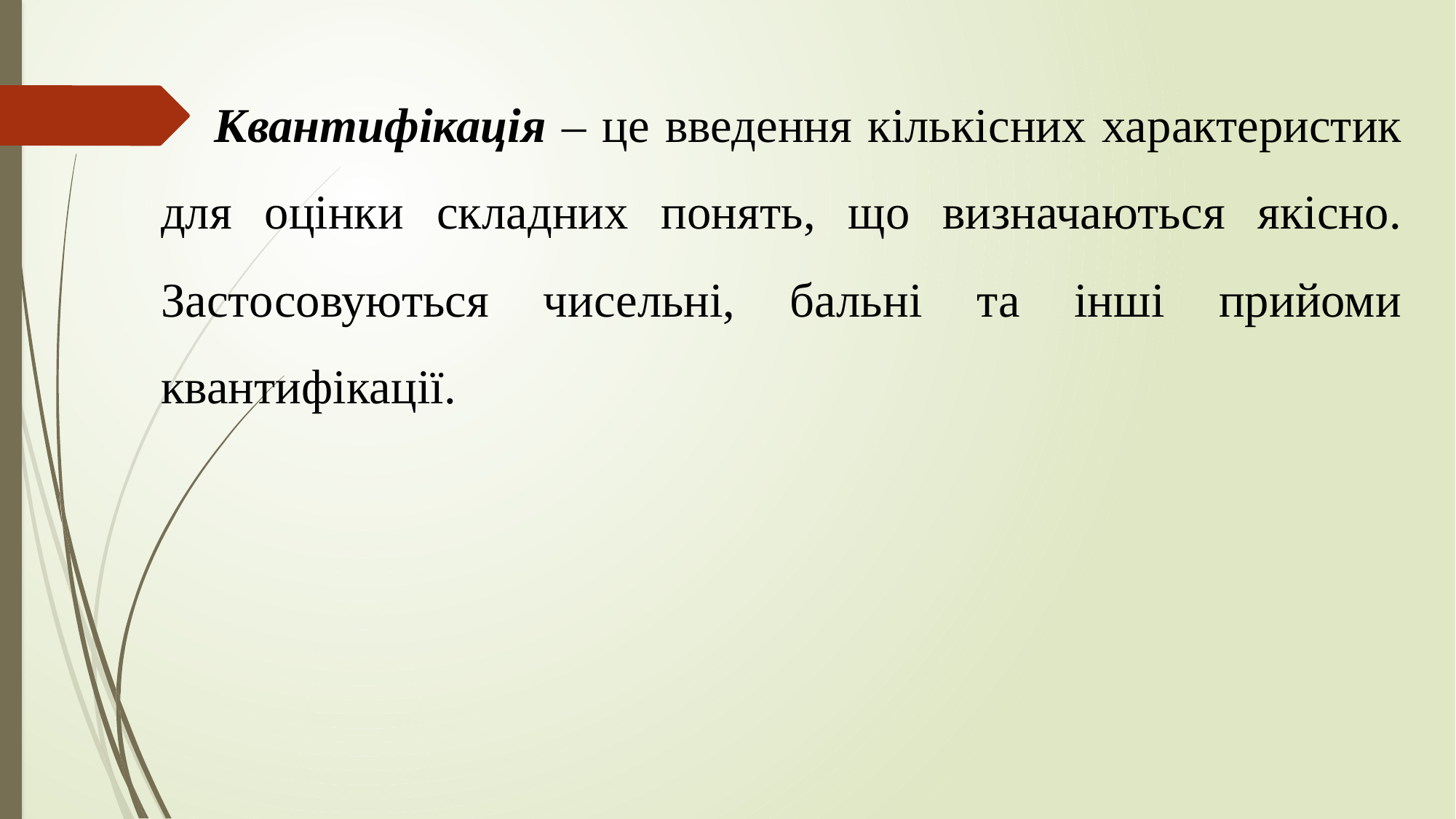

Квантифікація – це введення кількісних характеристик для оцінки складних понять, що визначаються якісно. Застосовуються чисельні, бальні та інші прийоми квантифікації.